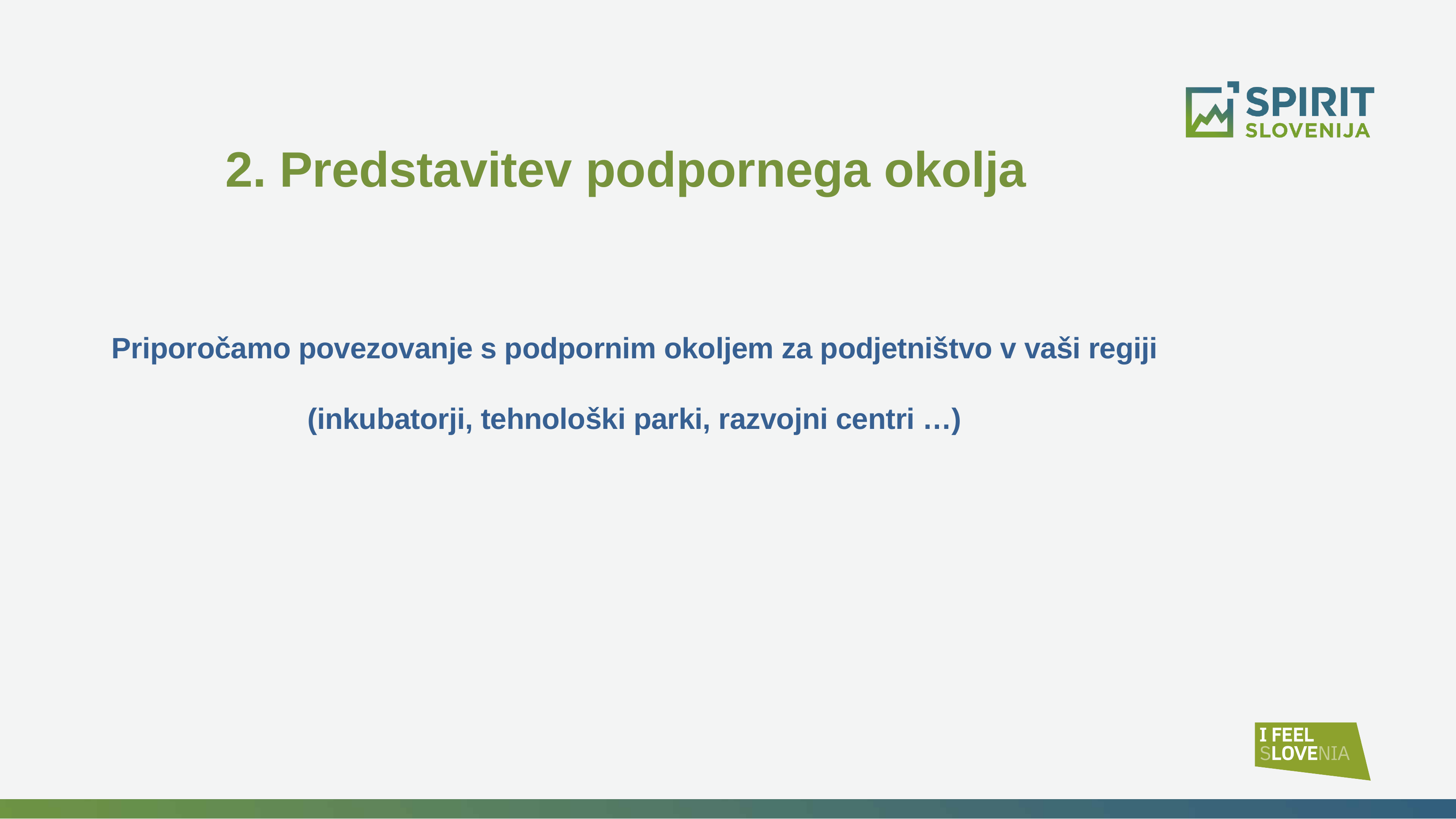

2. Predstavitev podpornega okolja

Priporočamo povezovanje s podpornim okoljem za podjetništvo v vaši regiji (inkubatorji, tehnološki parki, razvojni centri …)